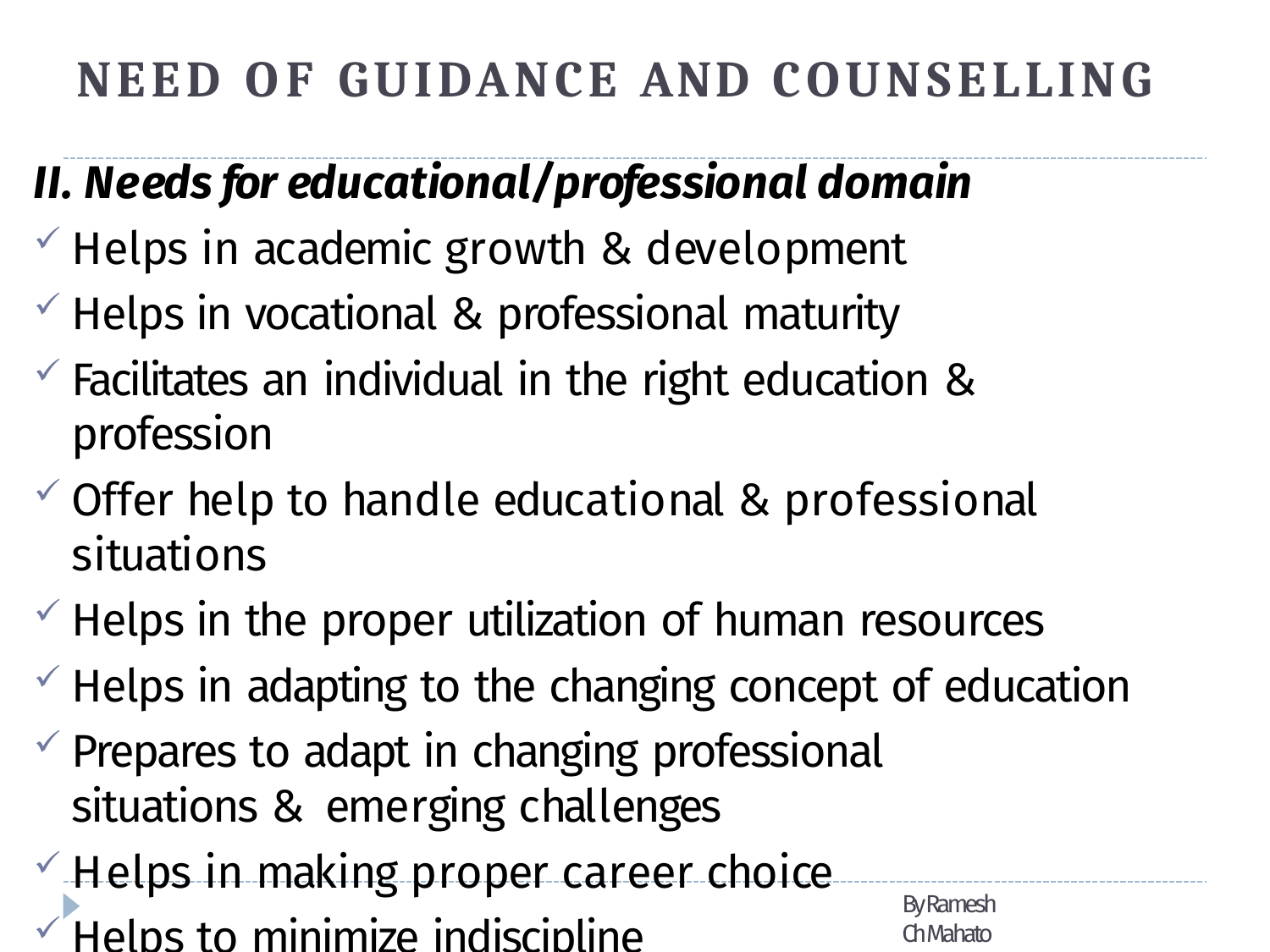

# NEED OF GUIDANCE AND COUNSELLING
II. Needs for educational/professional domain
Helps in academic growth & development
Helps in vocational & professional maturity
Facilitates an individual in the right education & profession
Offer help to handle educational & professional situations
Helps in the proper utilization of human resources
Helps in adapting to the changing concept of education
Prepares to adapt in changing professional situations &  emerging challenges
Helps in making proper career choice
Helps to minimize indiscipline
By Ramesh Ch Mahato